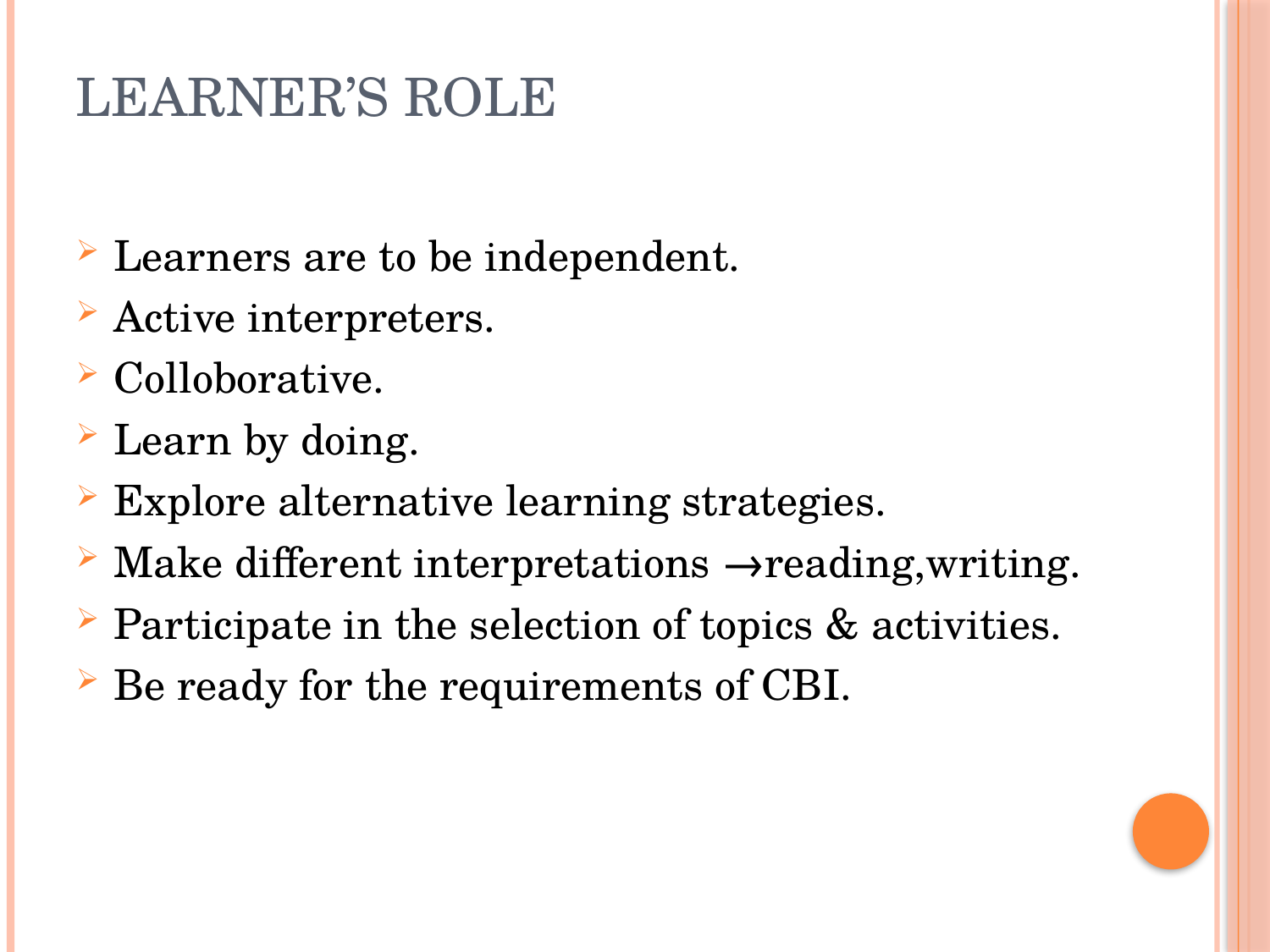

# LEARNER’S ROLE
Learners are to be independent.
Active interpreters.
Colloborative.
Learn by doing.
Explore alternative learning strategies.
Make different interpretations →reading,writing.
Participate in the selection of topics & activities.
Be ready for the requirements of CBI.